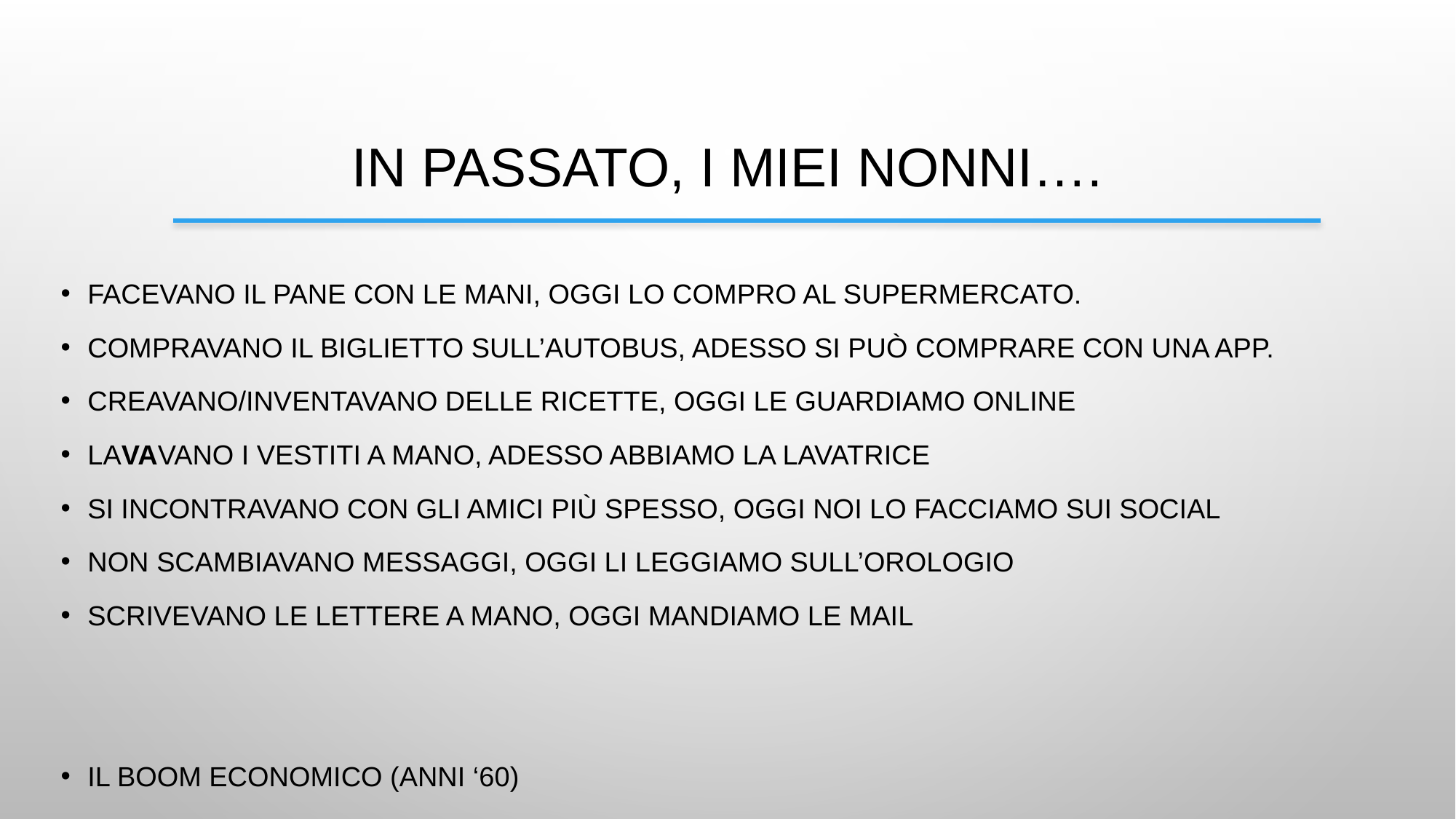

# IN PASSATO, I miei nonni….
Facevano il pane con le mani, oggi lo compro al supermercato.
Compravano il biglietto sull’autobus, adesso si può comprare con una app.
Creavano/inventavano delle ricette, oggi le guardiamo online
Lavavano i vestiti a mano, adesso abbiamo la lavatrice
Si incontravano con gli amici più spesso, oggi noi lo facciamo sui social
Non scambiavano messaggi, oggi li leggiamo sull’orologio
Scrivevano le lettere a mano, oggi mandiamo le mail

Il boom economico (anni ‘60)